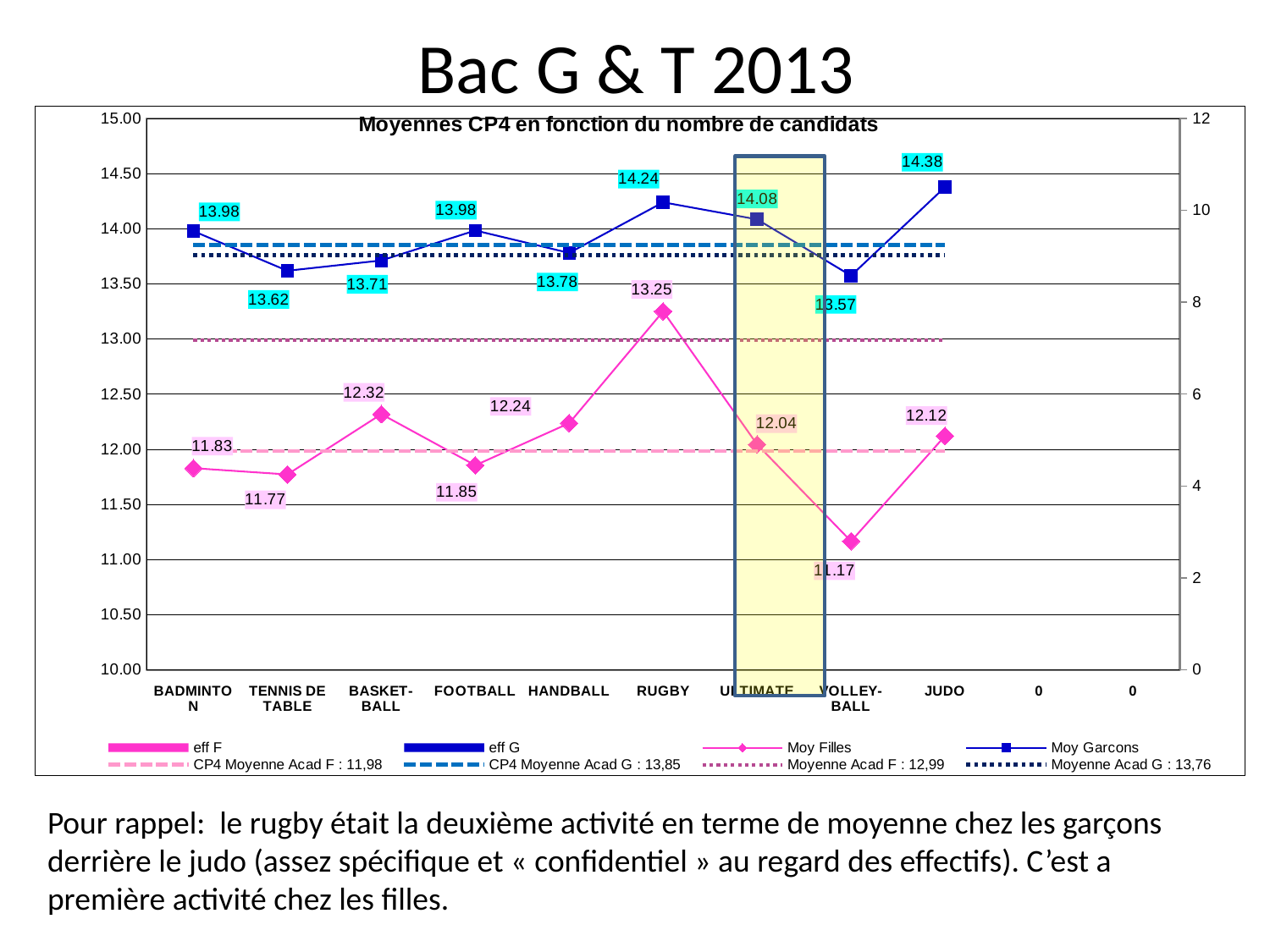

# Bac G & T 2013

[unsupported chart]

Pour rappel:  le rugby était la deuxième activité en terme de moyenne chez les garçons derrière le judo (assez spécifique et « confidentiel » au regard des effectifs). C’est a première activité chez les filles.